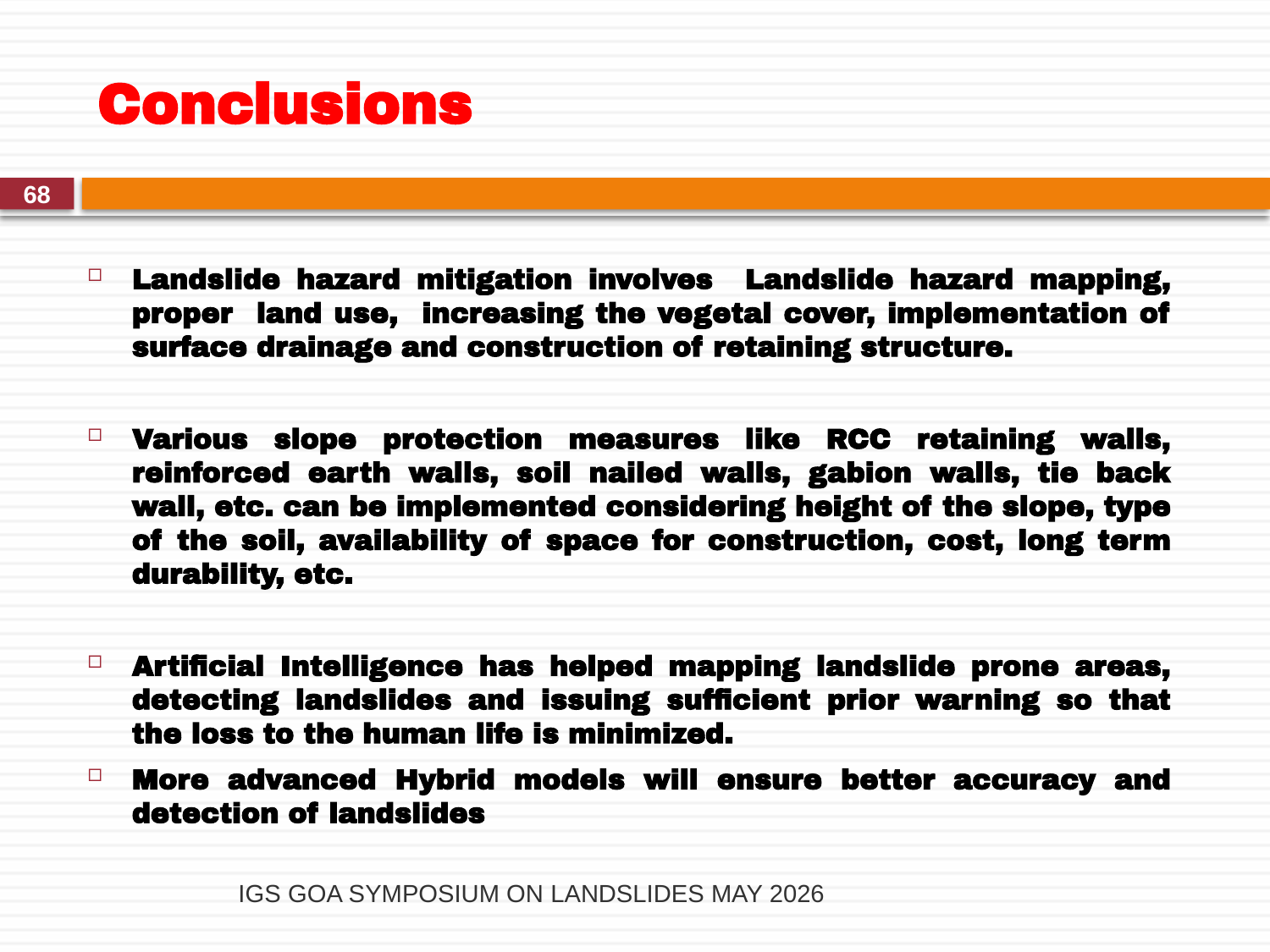

# Conclusions
68

Landslide hazard mitigation involves  Landslide hazard mapping, proper  land use,  increasing the vegetal cover, implementation of surface drainage and construction of retaining structure.

Various slope protection measures like RCC retaining walls, reinforced earth walls, soil nailed walls, gabion walls, tie back wall, etc. can be implemented considering height of the slope, type of the soil, availability of space for construction, cost, long term durability, etc.

Artificial Intelligence has helped mapping landslide prone areas, detecting landslides and issuing sufficient prior warning so that the loss to the human life is minimized.
More advanced Hybrid models will ensure better accuracy and detection of landslides

IGS GOA SYMPOSIUM ON LANDSLIDES MAY 2026